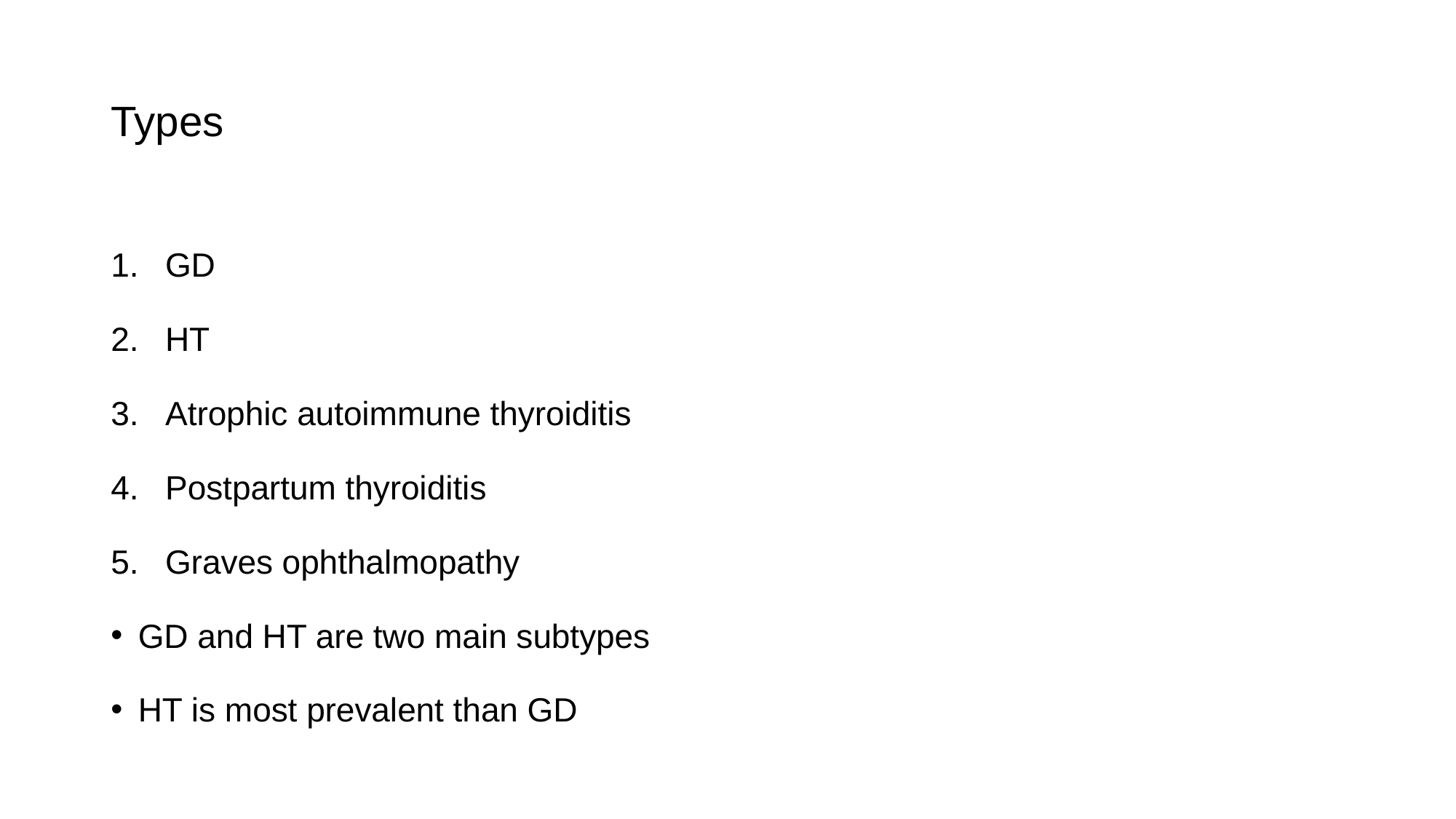

# Types
GD
HT
Atrophic autoimmune thyroiditis
Postpartum thyroiditis
Graves ophthalmopathy
GD and HT are two main subtypes
HT is most prevalent than GD